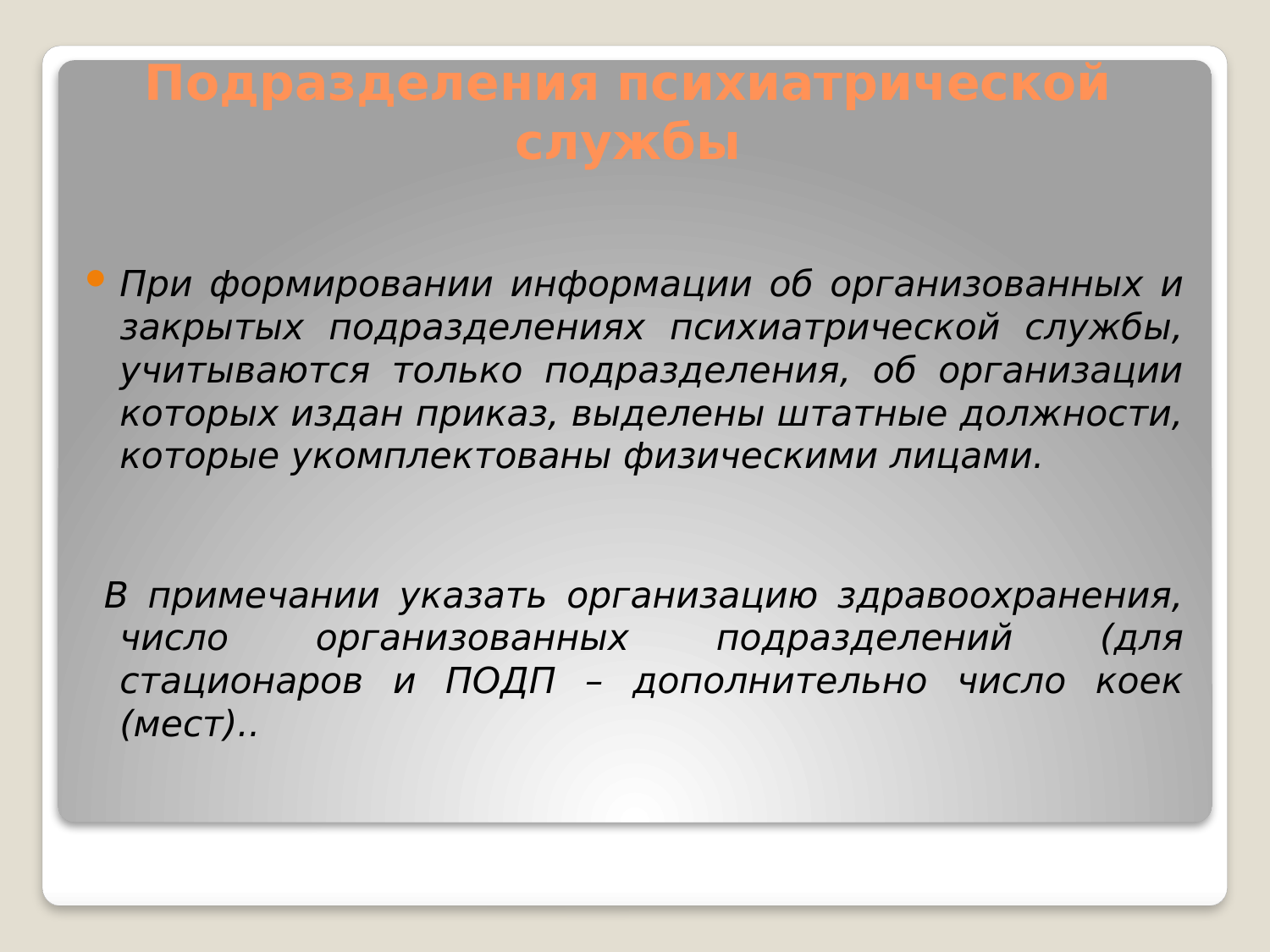

# Подразделения психиатрической службы
При формировании информации об организованных и закрытых подразделениях психиатрической службы, учитываются только подразделения, об организации которых издан приказ, выделены штатные должности, которые укомплектованы физическими лицами.

 В примечании указать организацию здравоохранения, число организованных подразделений (для стационаров и ПОДП – дополнительно число коек (мест)..